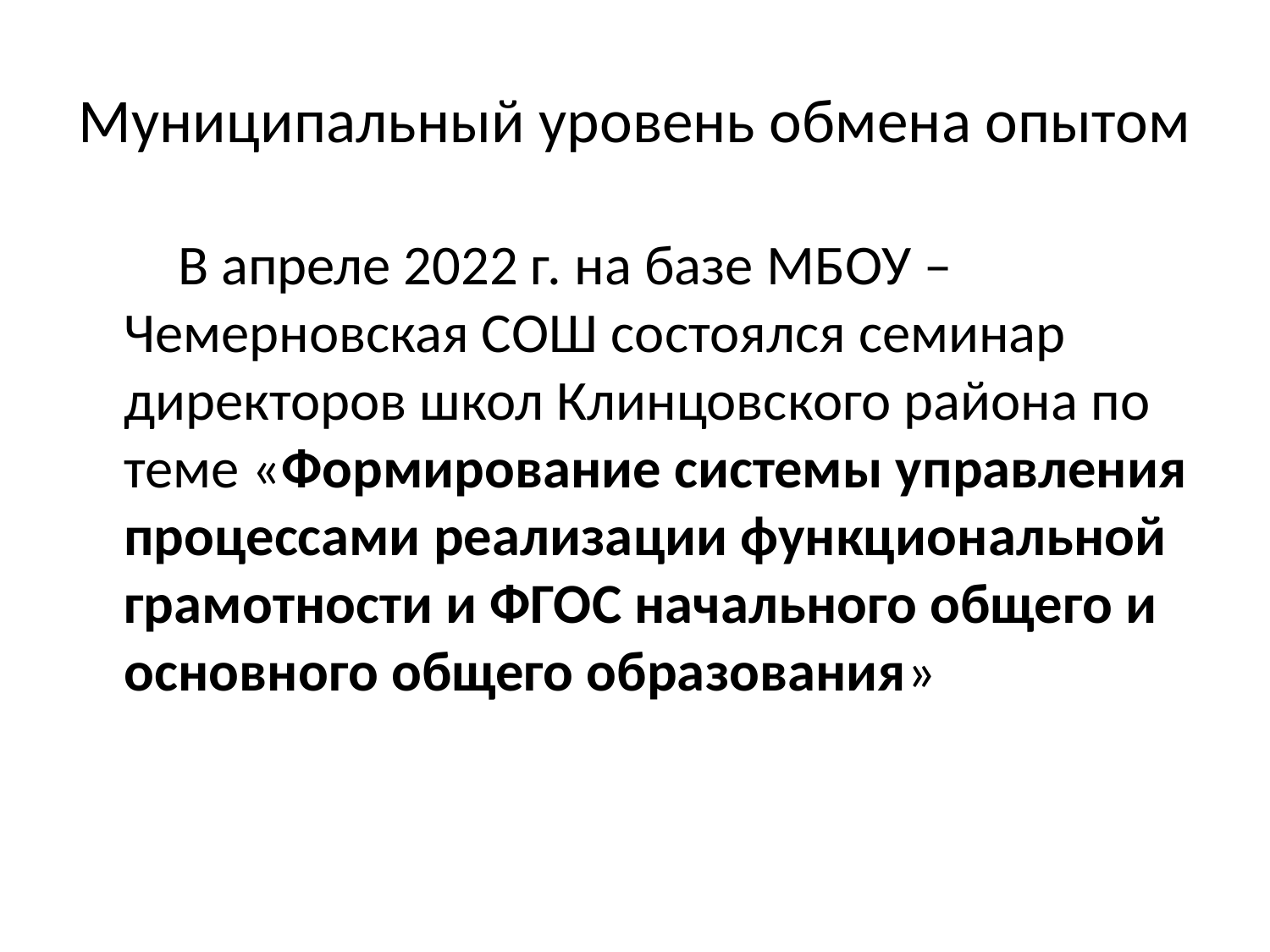

# Муниципальный уровень обмена опытом
        В апреле 2022 г. на базе МБОУ – Чемерновская СОШ состоялся семинар директоров школ Клинцовского района по теме «Формирование системы управления процессами реализации функциональной грамотности и ФГОС начального общего и основного общего образования»